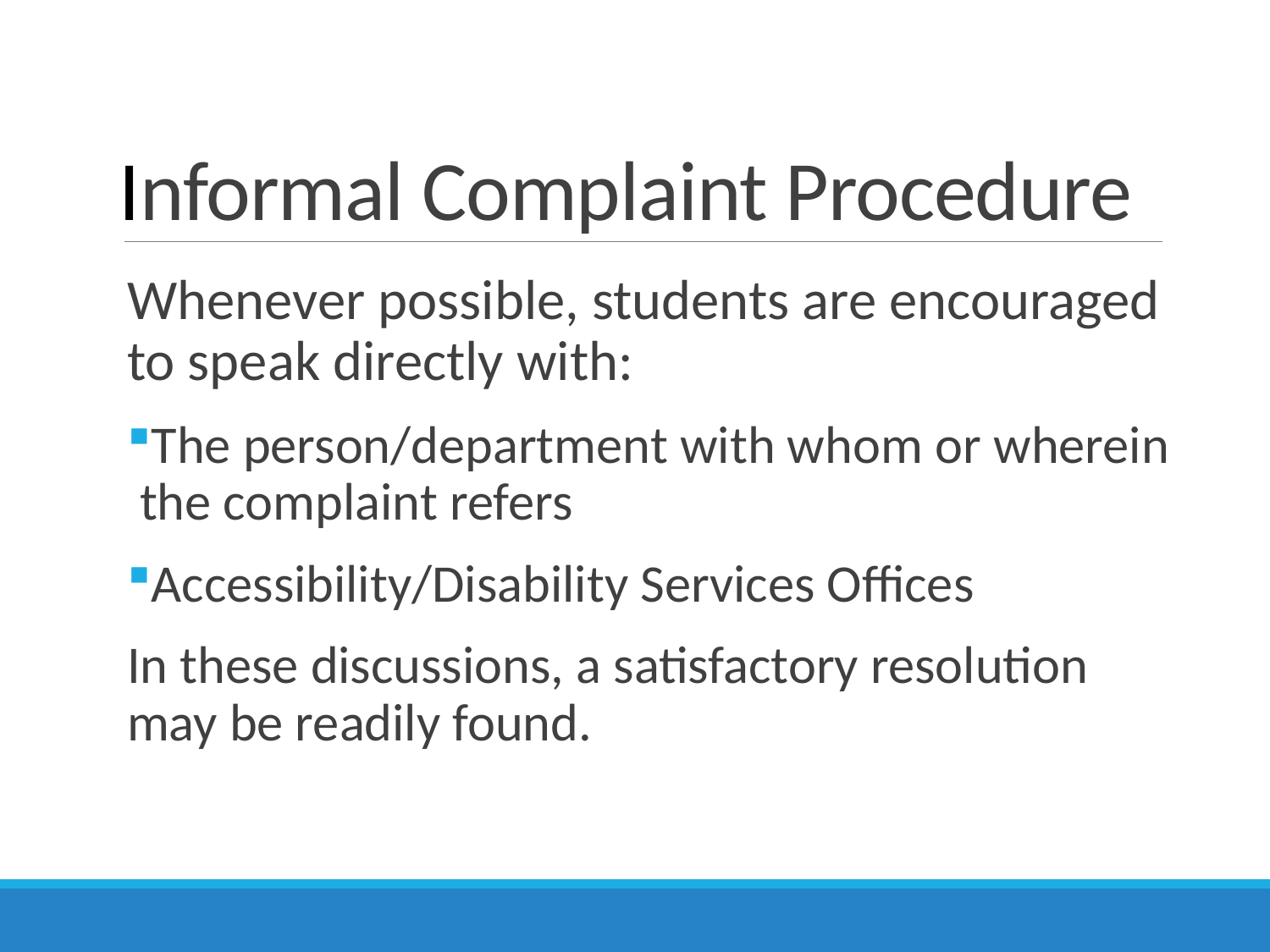

# Informal Complaint Procedure
Whenever possible, students are encouraged to speak directly with:
The person/department with whom or wherein the complaint refers
Accessibility/Disability Services Offices
In these discussions, a satisfactory resolution may be readily found.